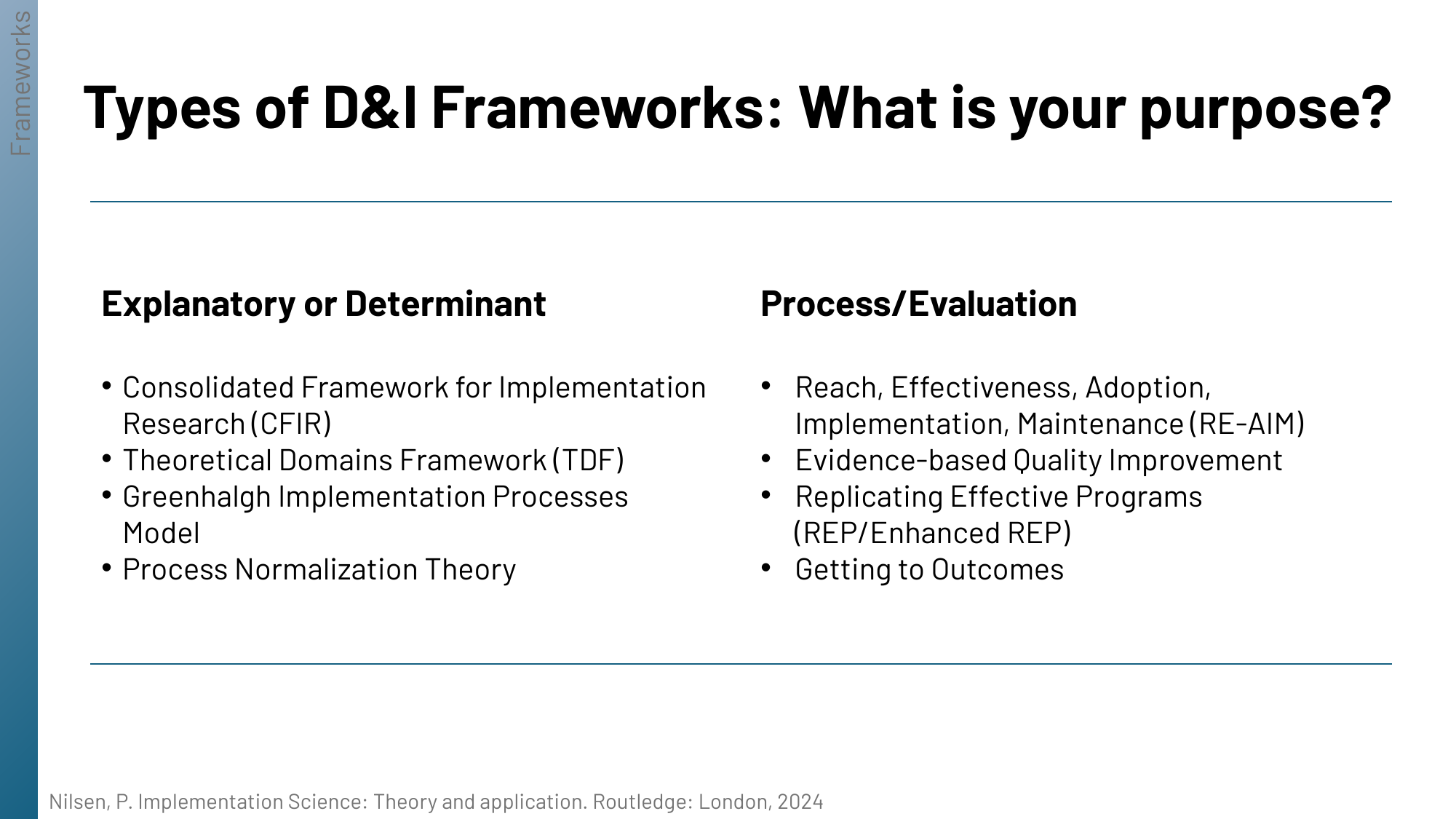

Frameworks
# Types of D&I Frameworks: What is your purpose?
| Explanatory or Determinant Consolidated Framework for Implementation Research (CFIR) Theoretical Domains Framework (TDF) Greenhalgh Implementation Processes Model Process Normalization Theory | Process/Evaluation Reach, Effectiveness, Adoption, Implementation, Maintenance (RE-AIM) Evidence-based Quality Improvement Replicating Effective Programs (REP/Enhanced REP) Getting to Outcomes |
| --- | --- |
Nilsen, P. Implementation Science: Theory and application. Routledge: London, 2024